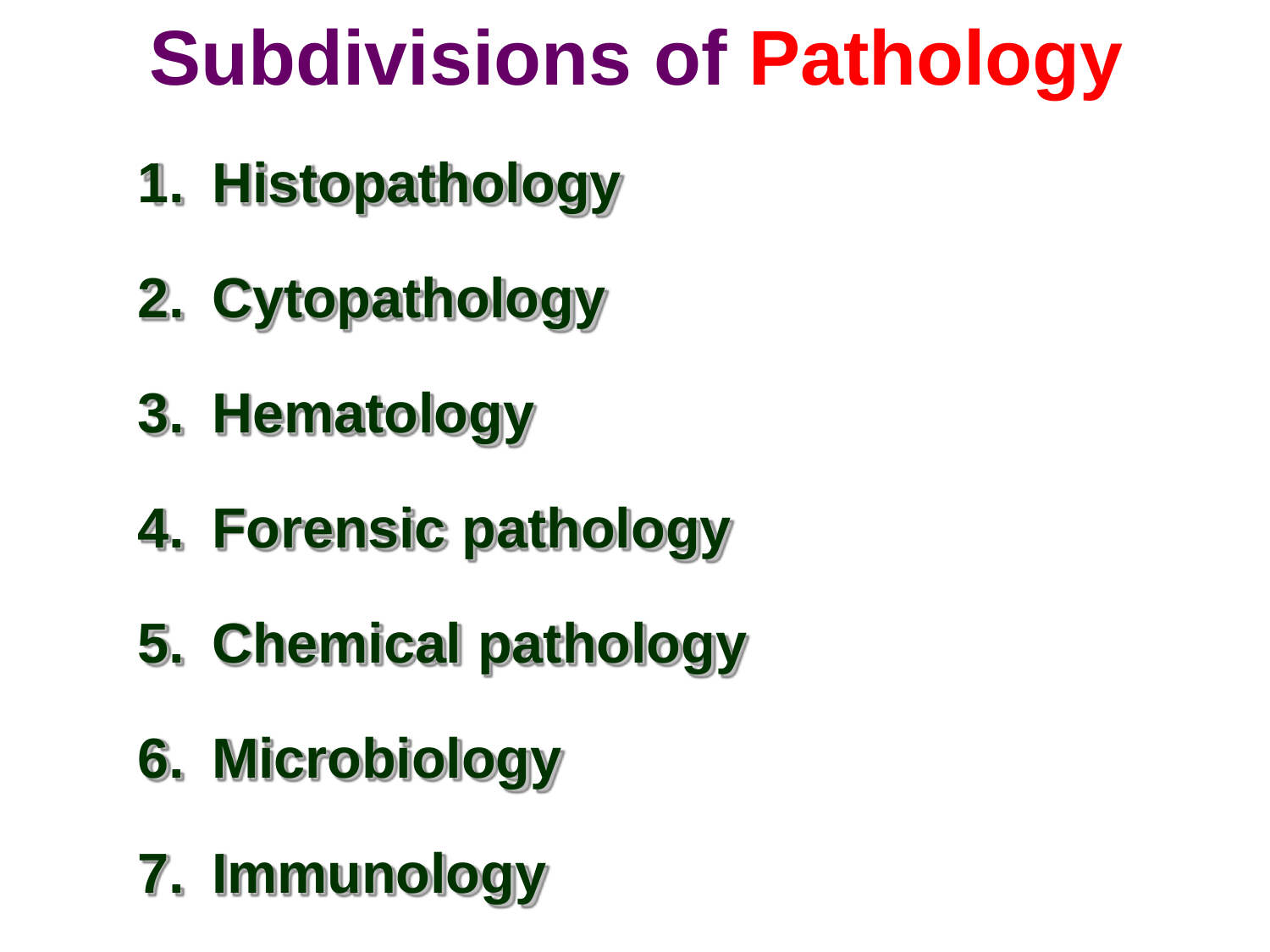

# Subdivisions of Pathology

Histopathology
Cytopathology
Hematology
Forensic pathology
Chemical pathology
Microbiology
Immunology